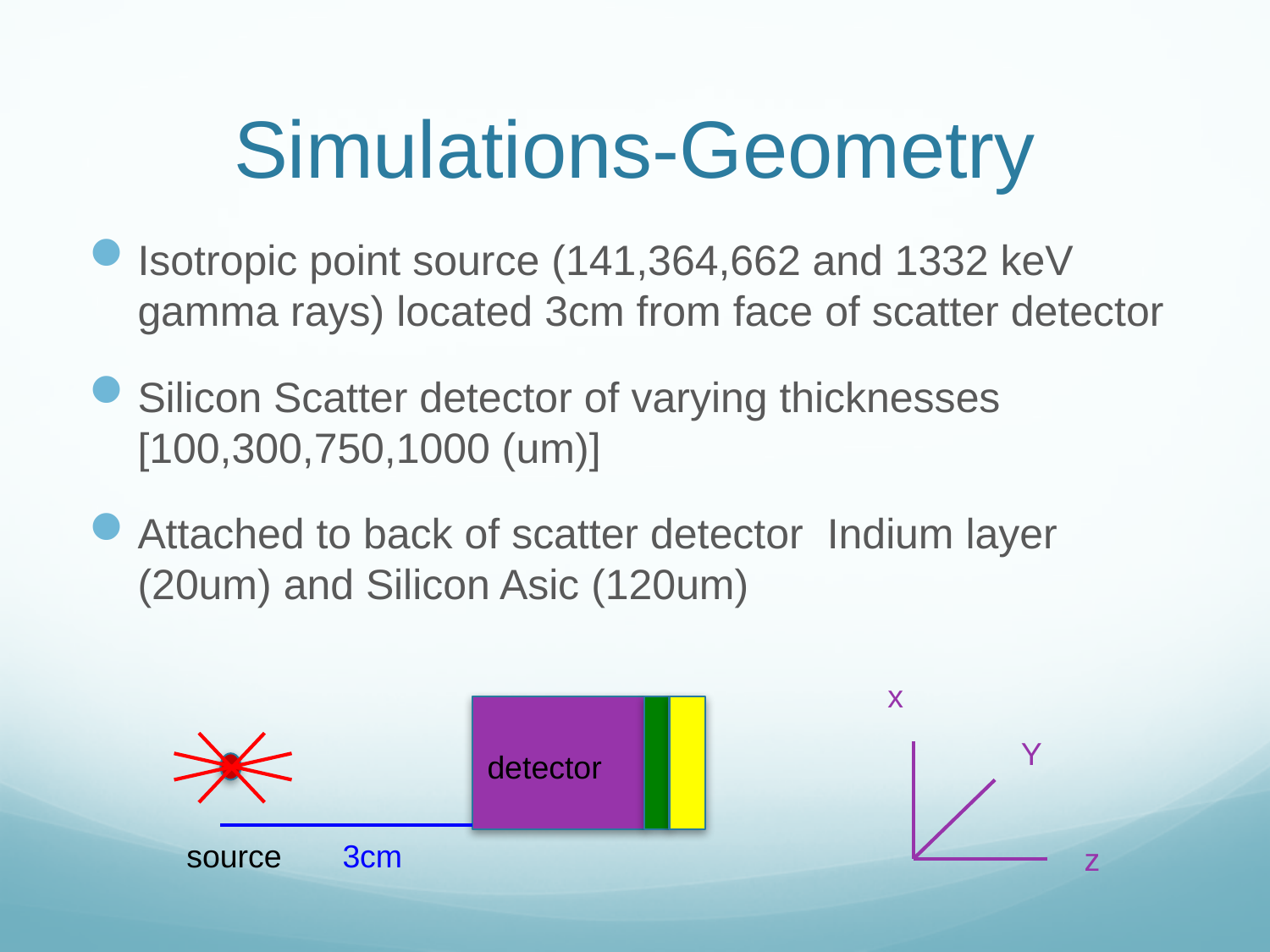

# Simulations-Geometry
Isotropic point source (141,364,662 and 1332 keV gamma rays) located 3cm from face of scatter detector
Silicon Scatter detector of varying thicknesses [100,300,750,1000 (um)]
Attached to back of scatter detector  Indium layer (20um) and Silicon Asic (120um)

x

Y
detector

source
3cm
z